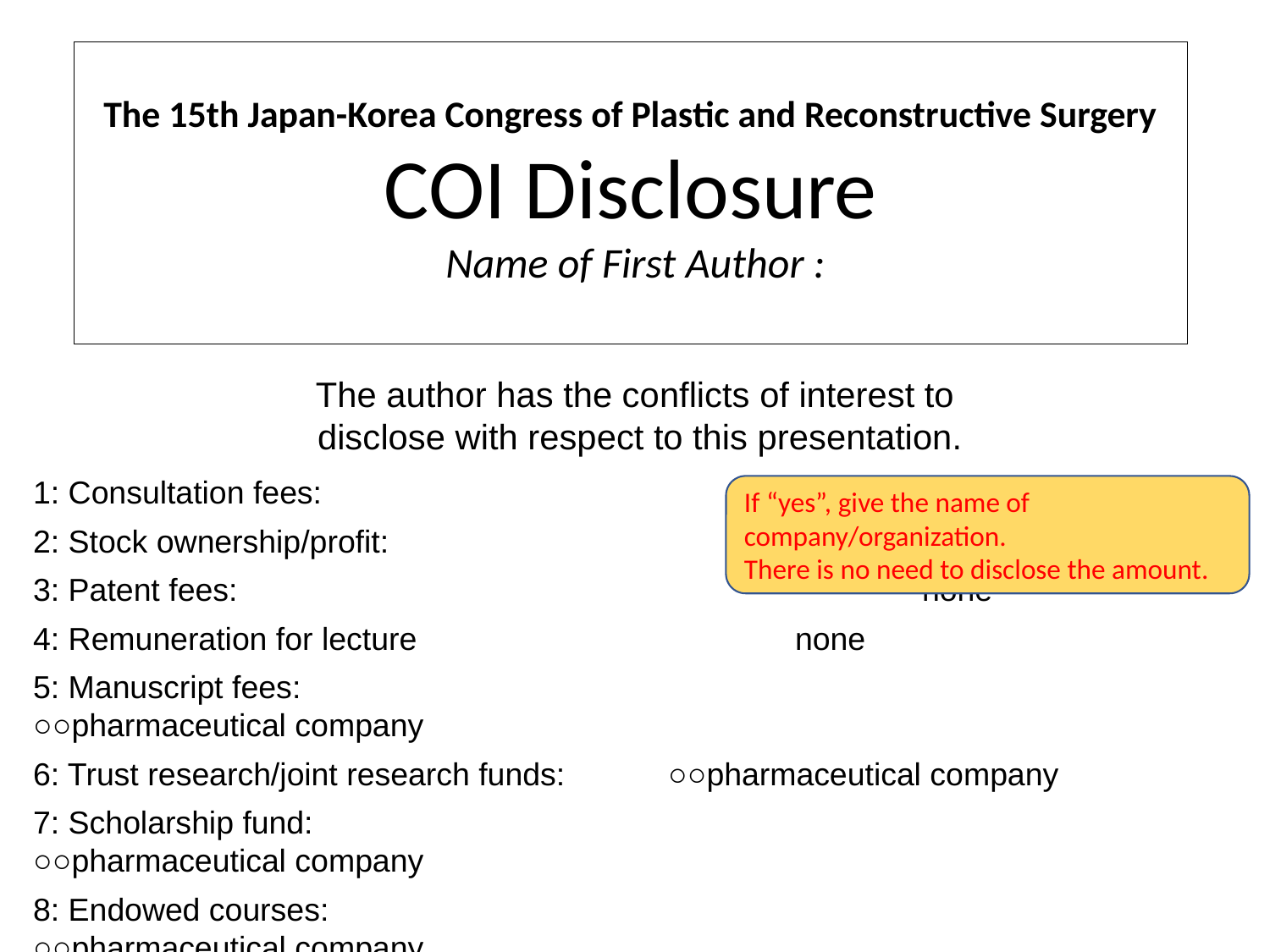

The 15th Japan-Korea Congress of Plastic and Reconstructive Surgery
COI Disclosure
 Name of First Author :

The author has the conflicts of interest to
 disclose with respect to this presentation.
1: Consultation fees: 					none
2: Stock ownership/profit: 				none
3: Patent fees: 						none
4: Remuneration for lecture			none
5: Manuscript fees:					○○pharmaceutical company
6: Trust research/joint research funds: 	○○pharmaceutical company
7: Scholarship fund:					○○pharmaceutical company
8: Endowed courses:					○○pharmaceutical company
9: Other remuneration from:		 	none
If “yes”, give the name of company/organization.
There is no need to disclose the amount.